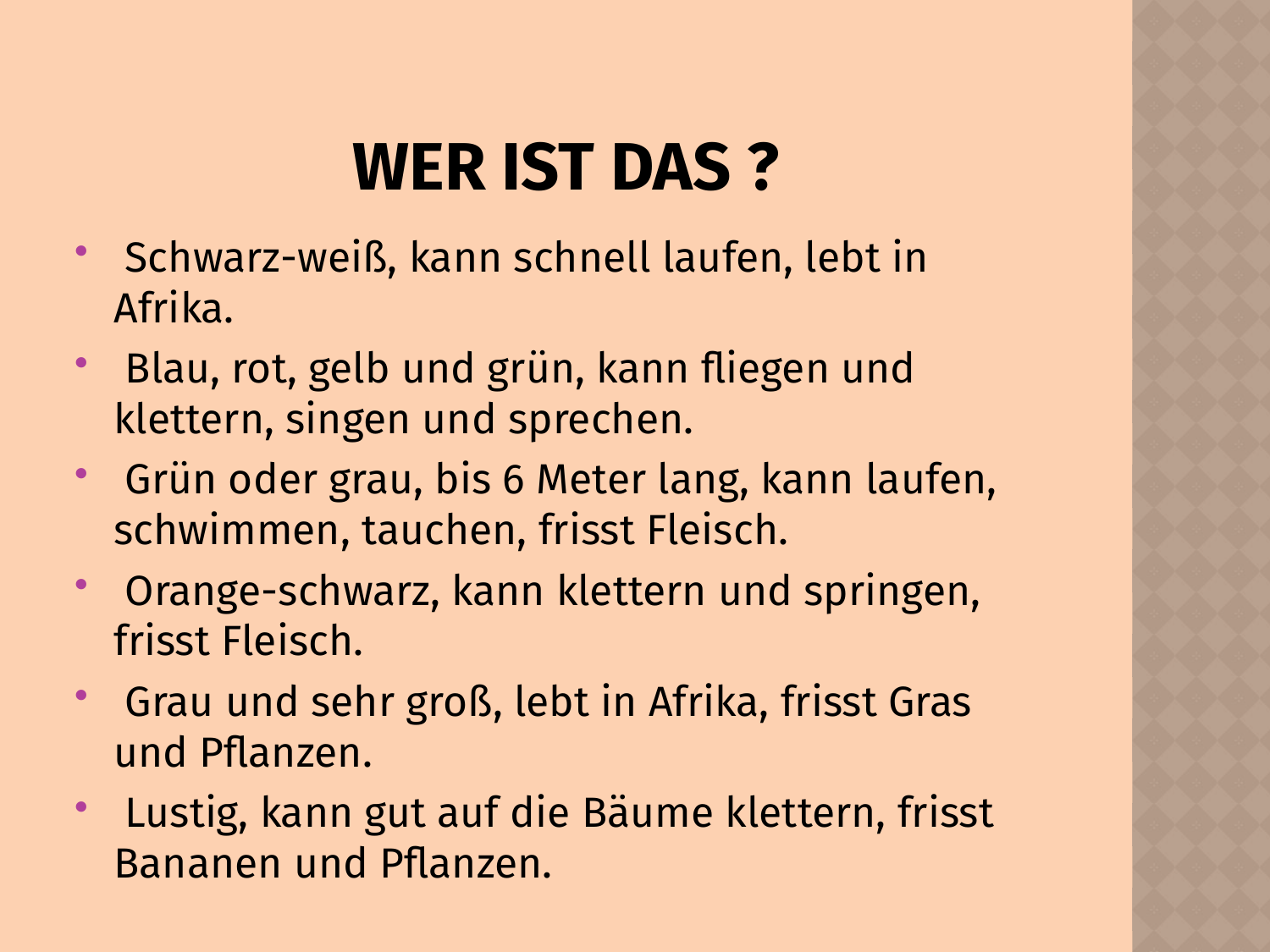

# Wer ist das ?
 Schwarz-weiß, kann schnell laufen, lebt in Afrika.
 Blau, rot, gelb und grün, kann fliegen und klettern, singen und sprechen.
 Grün oder grau, bis 6 Meter lang, kann laufen, schwimmen, tauchen, frisst Fleisch.
 Orange-schwarz, kann klettern und springen, frisst Fleisch.
 Grau und sehr groß, lebt in Afrika, frisst Gras und Pflanzen.
 Lustig, kann gut auf die Bäume klettern, frisst Bananen und Pflanzen.